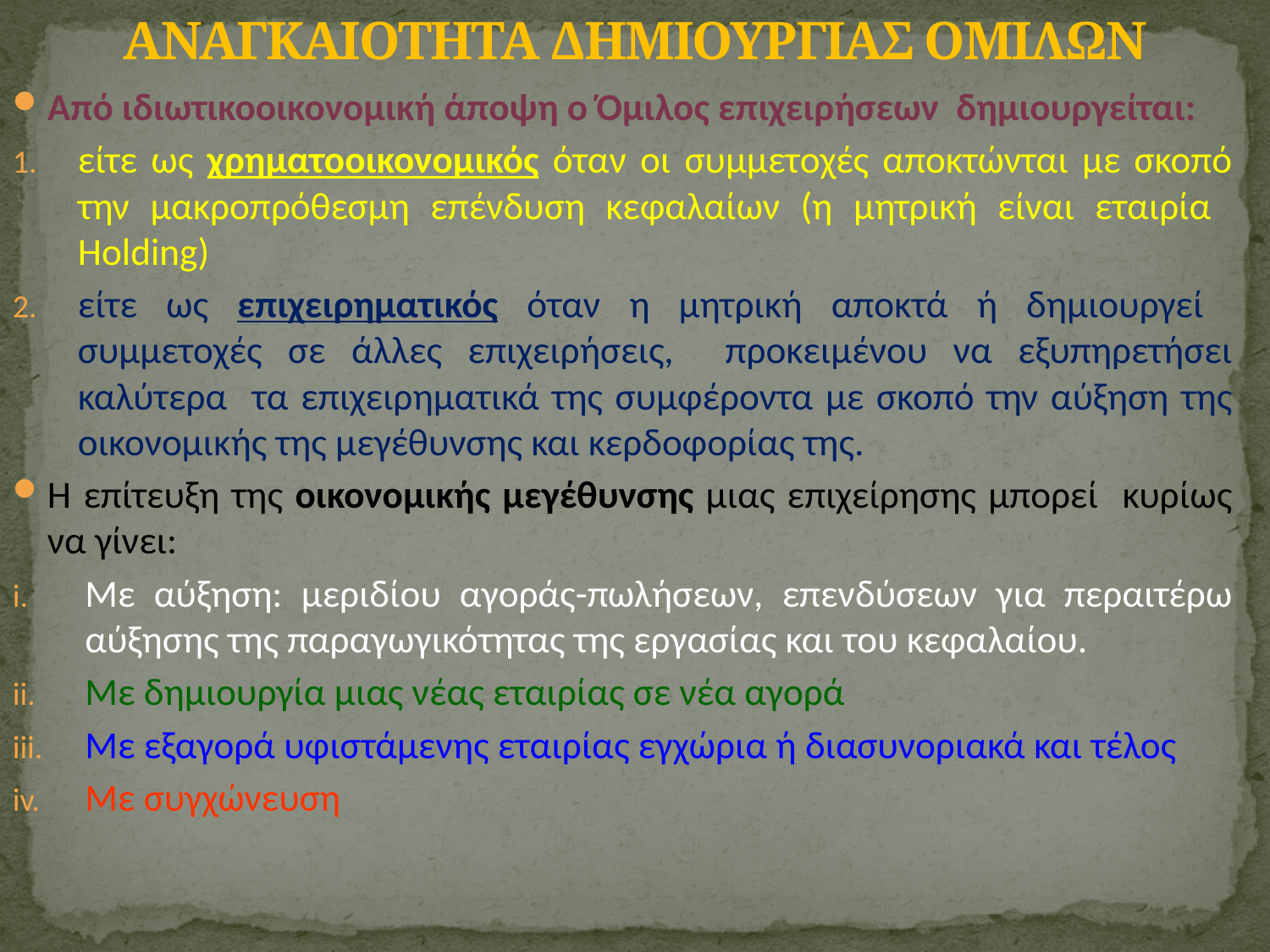

# ΑΝΑΓΚΑΙΟΤΗΤΑ ΔΗΜΙΟΥΡΓΙΑΣ ΟΜΙΛΩΝ
Από ιδιωτικοοικονομική άποψη ο Όμιλος επιχειρήσεων  δημιουργείται:
είτε ως χρηματοοικονομικός όταν οι συμμετοχές αποκτώνται με σκοπό την μακροπρόθεσμη επένδυση κεφαλαίων (η μητρική είναι εταιρία  Holding)
είτε ως επιχειρηματικός όταν η μητρική αποκτά ή δημιουργεί  συμμετοχές σε άλλες επιχειρήσεις,  προκειμένου να εξυπηρετήσει καλύτερα  τα επιχειρηματικά της συμφέροντα με σκοπό την αύξηση της οικονομικής της μεγέθυνσης και κερδοφορίας της.
Η επίτευξη της οικονομικής μεγέθυνσης μιας επιχείρησης μπορεί  κυρίως να γίνει:
Με αύξηση: μεριδίου αγοράς-πωλήσεων, επενδύσεων για περαιτέρω αύξησης της παραγωγικότητας της εργασίας και του κεφαλαίου.
Με δημιουργία μιας νέας εταιρίας σε νέα αγορά
Με εξαγορά υφιστάμενης εταιρίας εγχώρια ή διασυνοριακά και τέλος
Με συγχώνευση